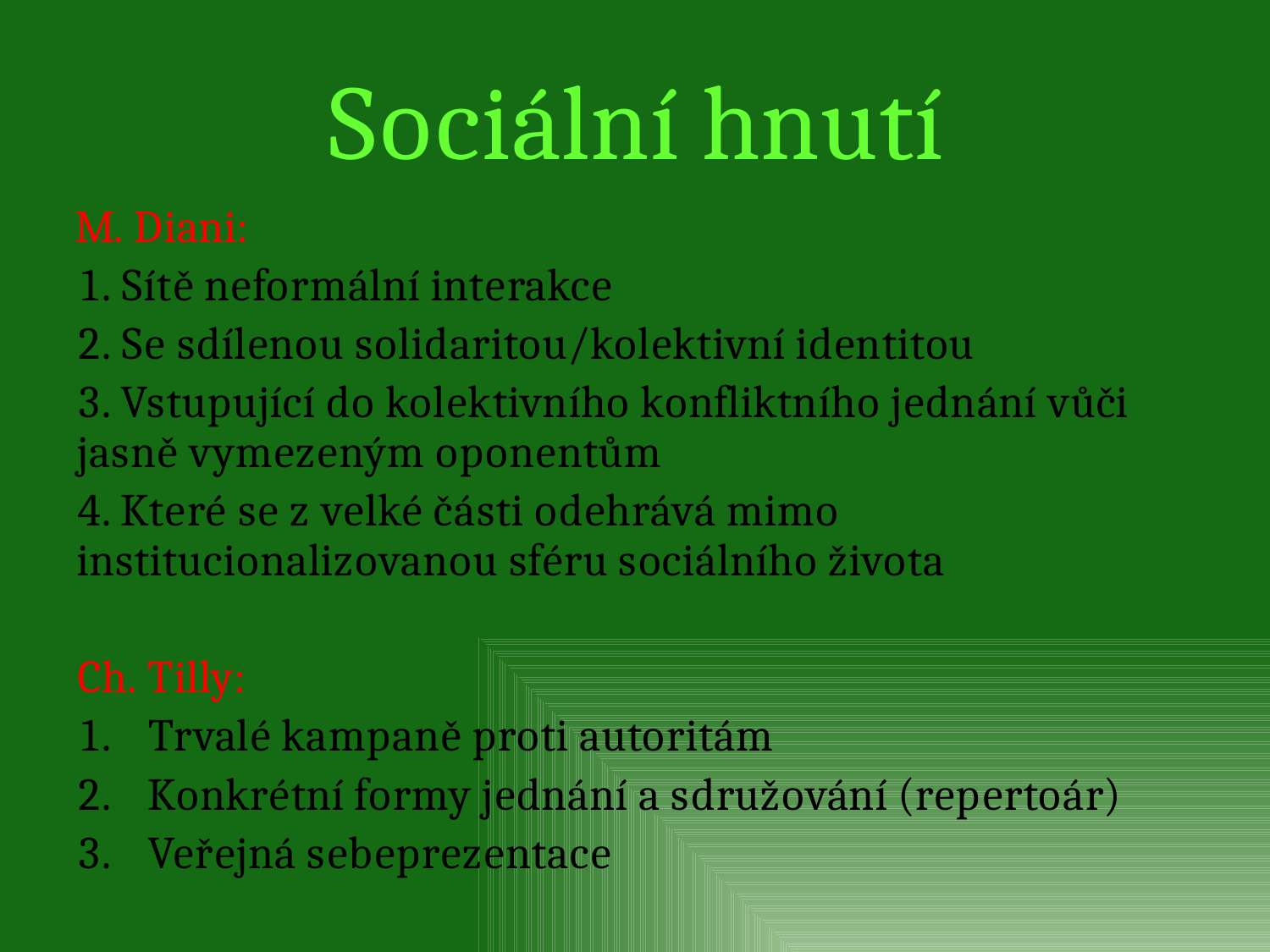

# Sociální hnutí
M. Diani:
1. Sítě neformální interakce
2. Se sdílenou solidaritou/kolektivní identitou
3. Vstupující do kolektivního konfliktního jednání vůči jasně vymezeným oponentům
4. Které se z velké části odehrává mimo institucionalizovanou sféru sociálního života

Ch. Tilly:
Trvalé kampaně proti autoritám
Konkrétní formy jednání a sdružování (repertoár)
Veřejná sebeprezentace